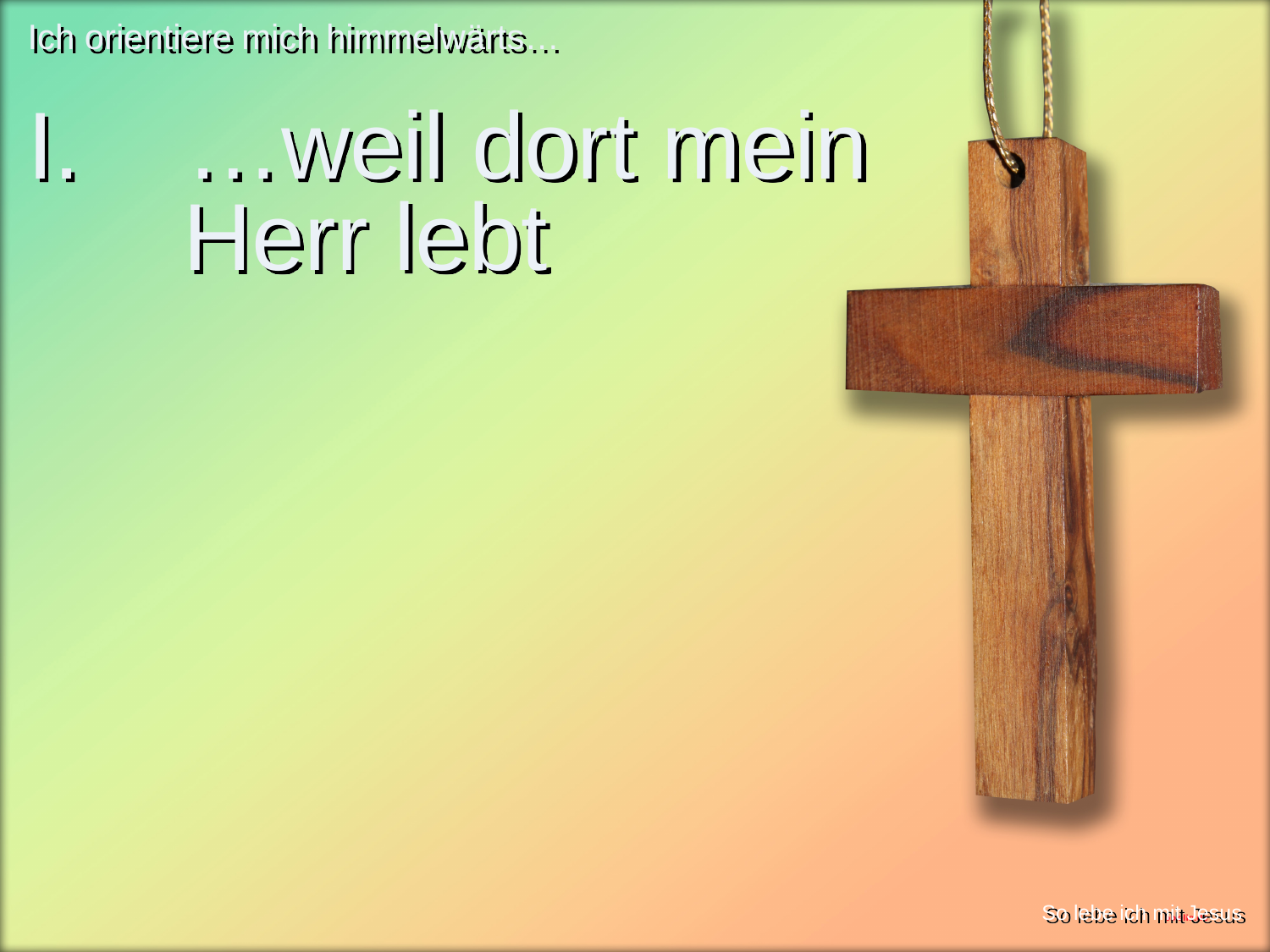

Ich orientiere mich himmelwärts…
# I.    …weil dort mein Herr lebt
So lebe ich mit Jesus